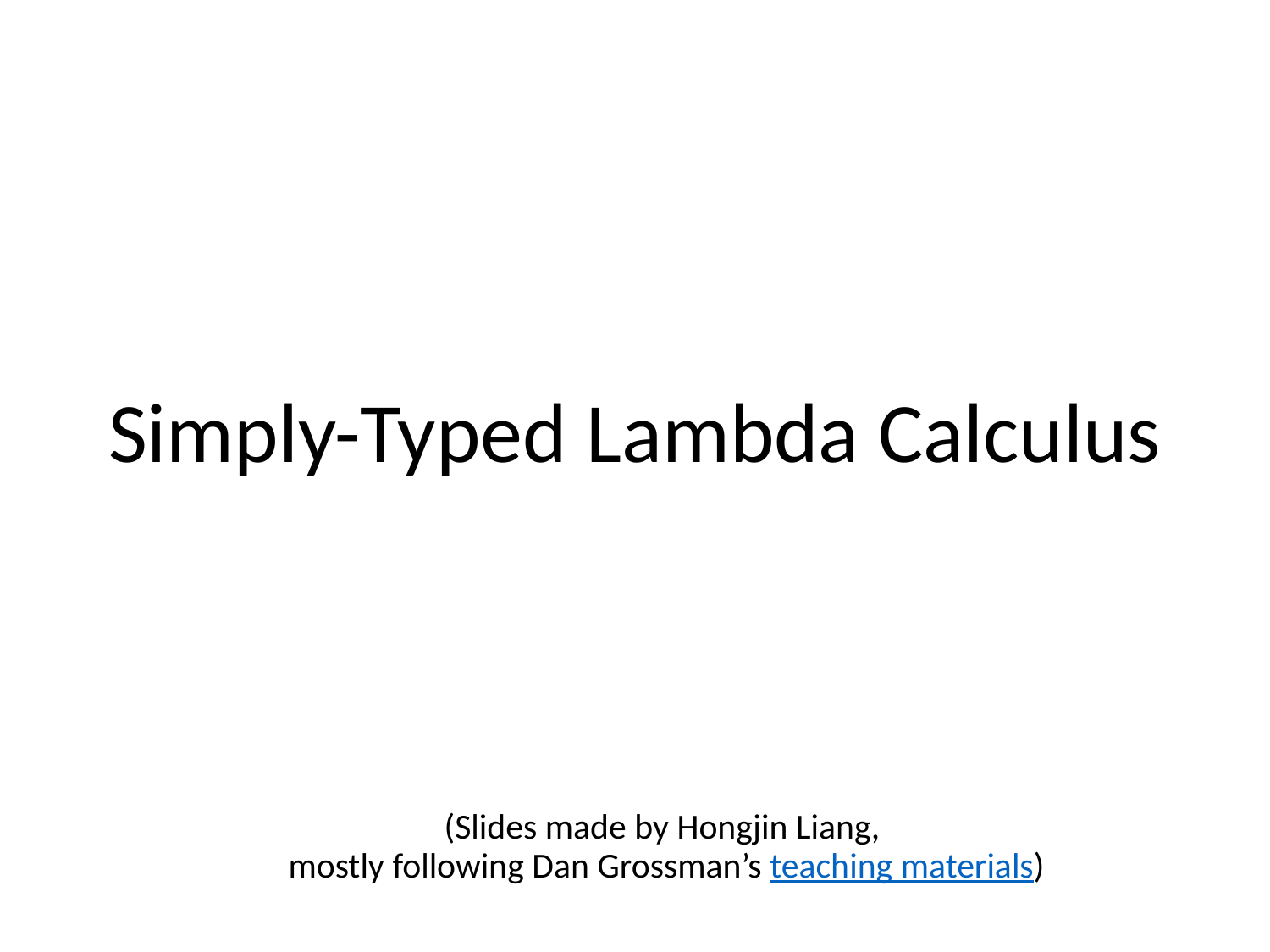

# Simply-Typed Lambda Calculus
(Slides made by Hongjin Liang,
mostly following Dan Grossman’s teaching materials)